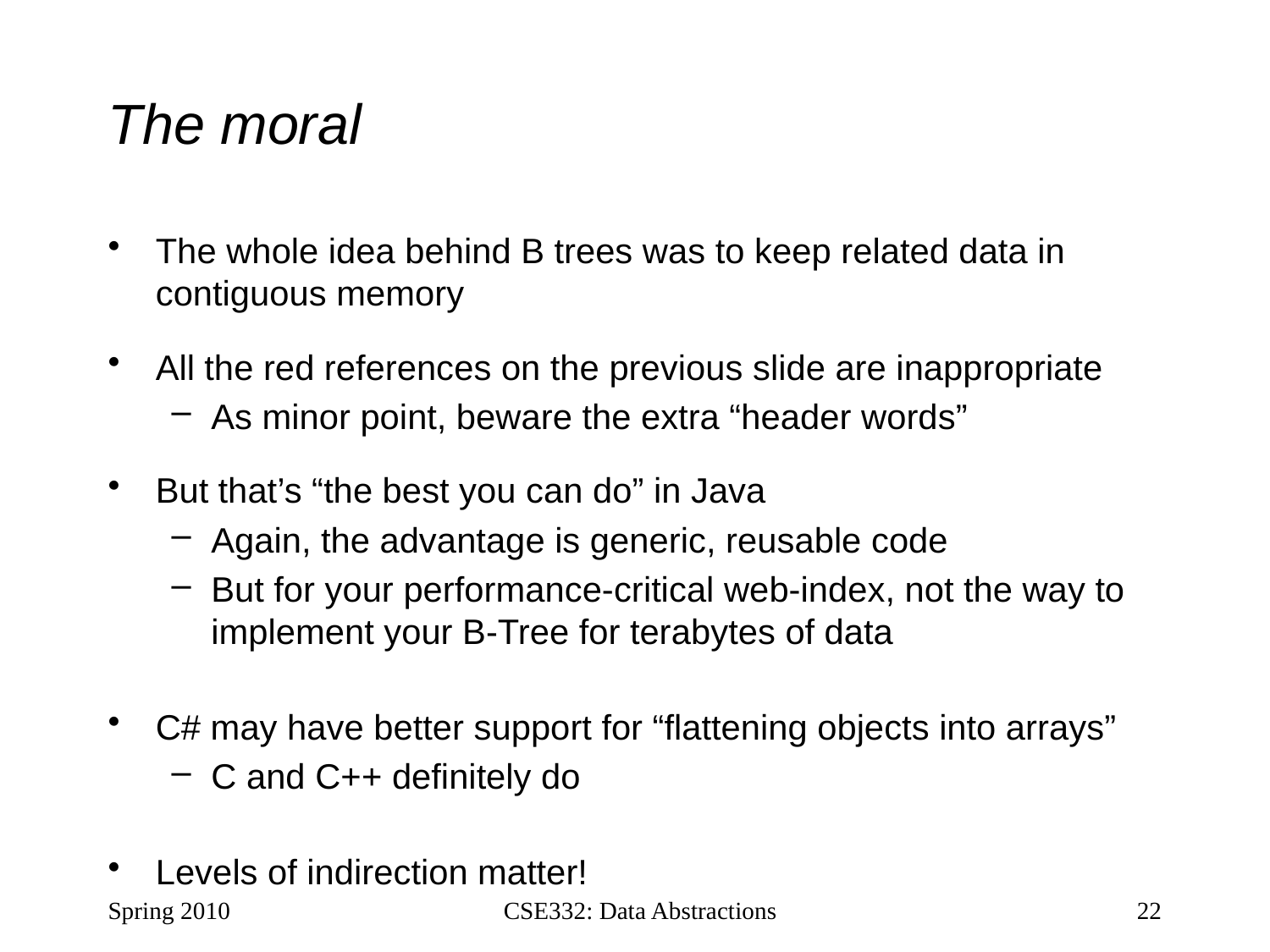

# The moral
The whole idea behind B trees was to keep related data in contiguous memory

All the red references on the previous slide are inappropriate
As minor point, beware the extra “header words”

But that’s “the best you can do” in Java
Again, the advantage is generic, reusable code
But for your performance-critical web-index, not the way to implement your B-Tree for terabytes of data

C# may have better support for “flattening objects into arrays”
C and C++ definitely do

Levels of indirection matter!
Spring 2010
CSE332: Data Abstractions
22